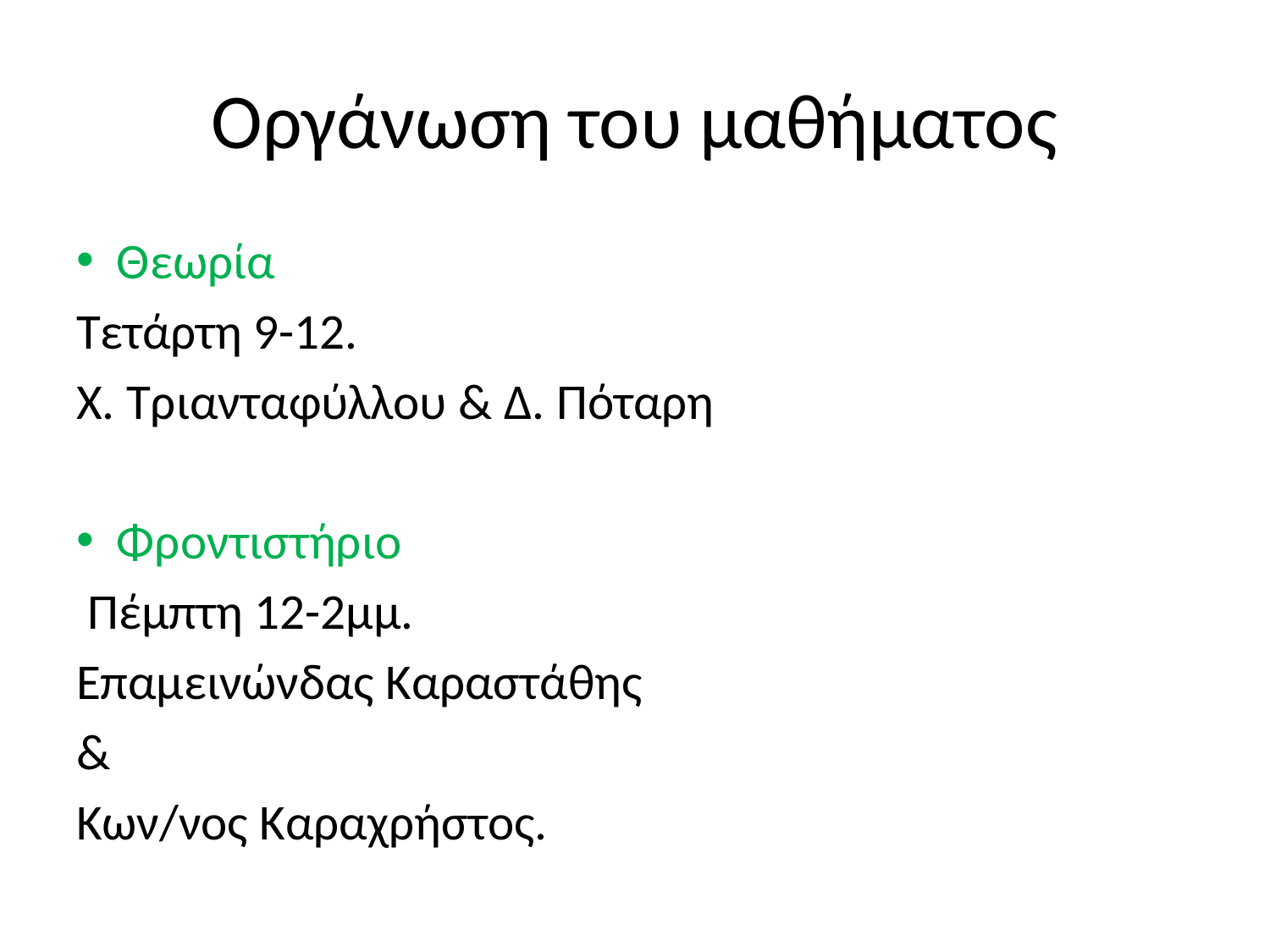

# Οργάνωση του μαθήματος
Θεωρία
Τετάρτη 9-12.
Χ. Τριανταφύλλου & Δ. Πόταρη

Φροντιστήριο
 Πέμπτη 12-2μμ.
Επαμεινώνδας Καραστάθης
&
Κων/νος Καραχρήστος.